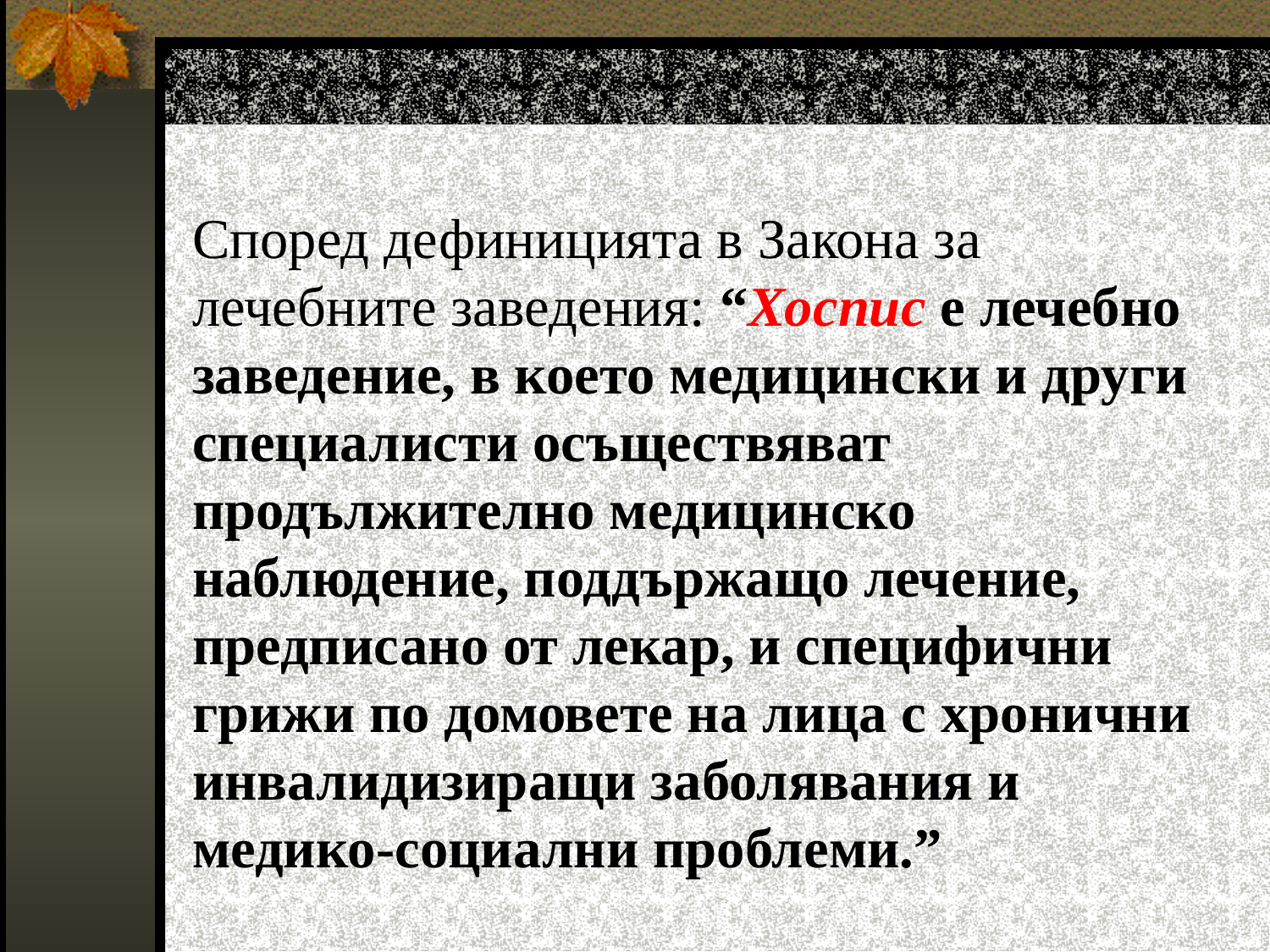

Според дефиницията в Закона за лечебните заведения: “Хоспис е лечебно заведение, в което медицински и други специалисти осъществяват продължително медицинско наблюдение, поддържащо лечение, предписано от лекар, и специфични грижи по домовете на лица с хронични инвалидизиращи заболявания и медико-социални проблеми.”